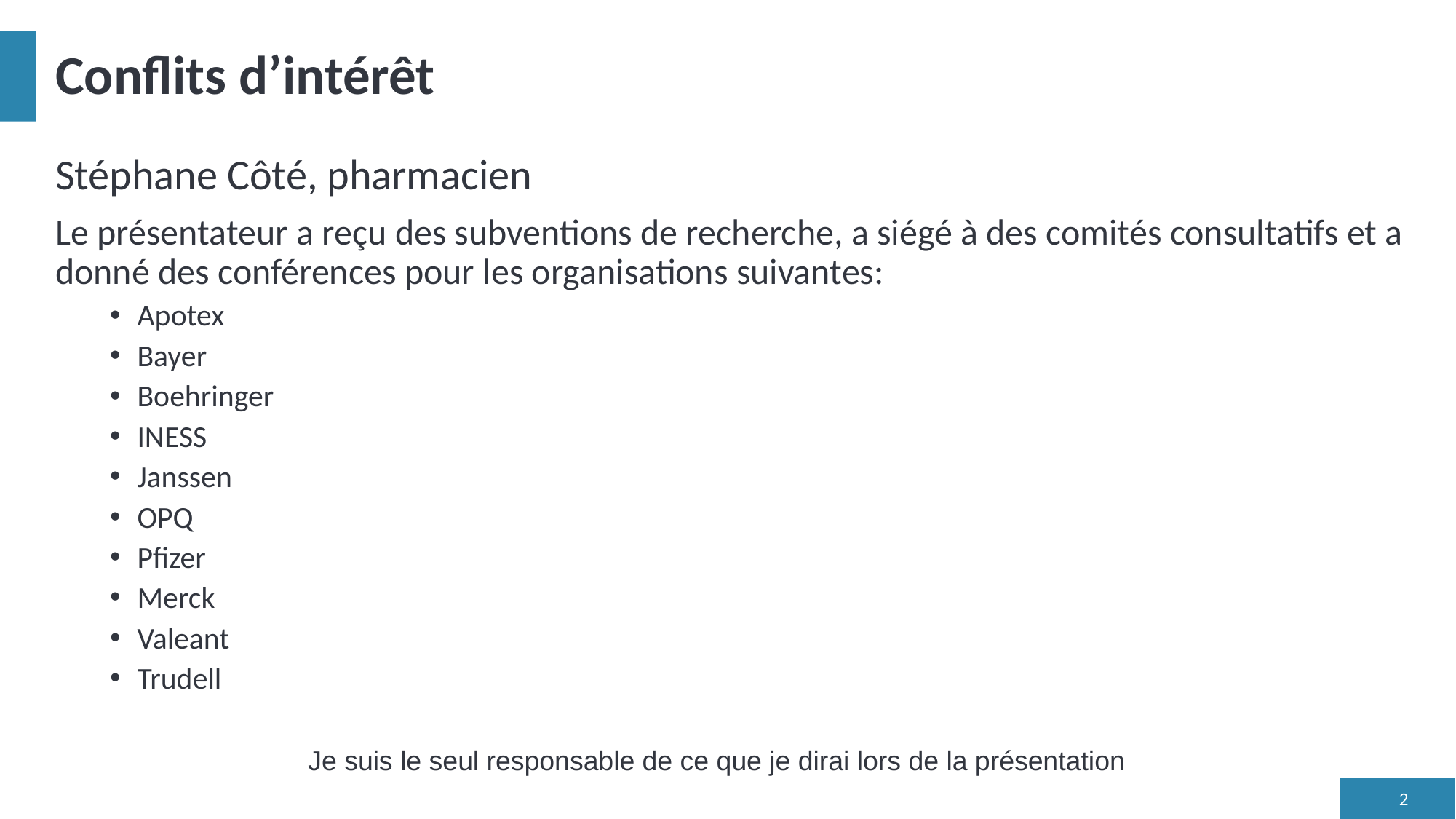

# Conflits d’intérêt
Stéphane Côté, pharmacien
Le présentateur a reçu des subventions de recherche, a siégé à des comités consultatifs et a donné des conférences pour les organisations suivantes:
Apotex
Bayer
Boehringer
INESS
Janssen
OPQ
Pfizer
Merck
Valeant
Trudell

Je suis le seul responsable de ce que je dirai lors de la présentation
2